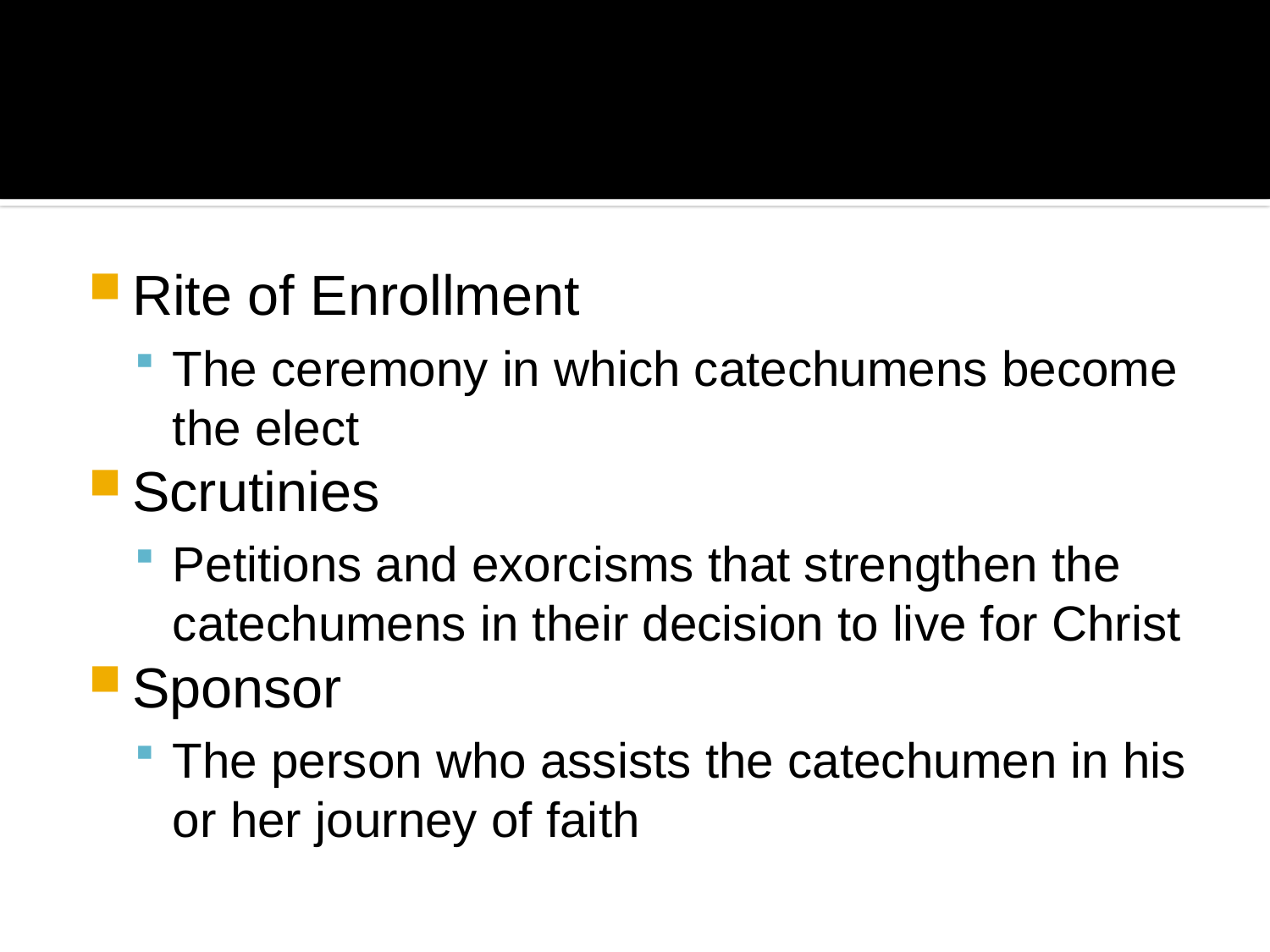

#
Rite of Enrollment
The ceremony in which catechumens become the elect
Scrutinies
Petitions and exorcisms that strengthen the catechumens in their decision to live for Christ
Sponsor
The person who assists the catechumen in his or her journey of faith